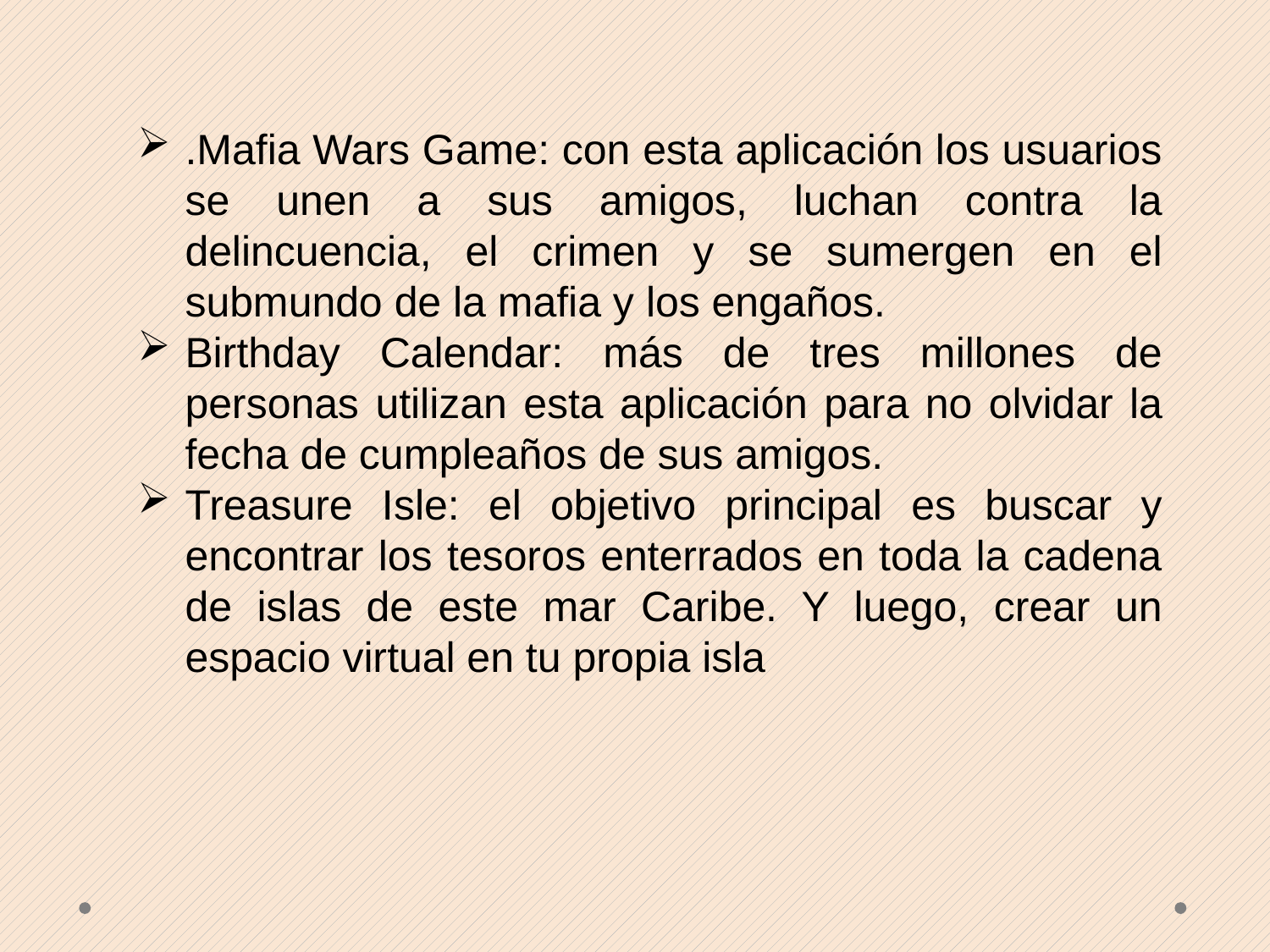

.Mafia Wars Game: con esta aplicación los usuarios se unen a sus amigos, luchan contra la delincuencia, el crimen y se sumergen en el submundo de la mafia y los engaños.
Birthday Calendar: más de tres millones de personas utilizan esta aplicación para no olvidar la fecha de cumpleaños de sus amigos.
Treasure Isle: el objetivo principal es buscar y encontrar los tesoros enterrados en toda la cadena de islas de este mar Caribe. Y luego, crear un espacio virtual en tu propia isla